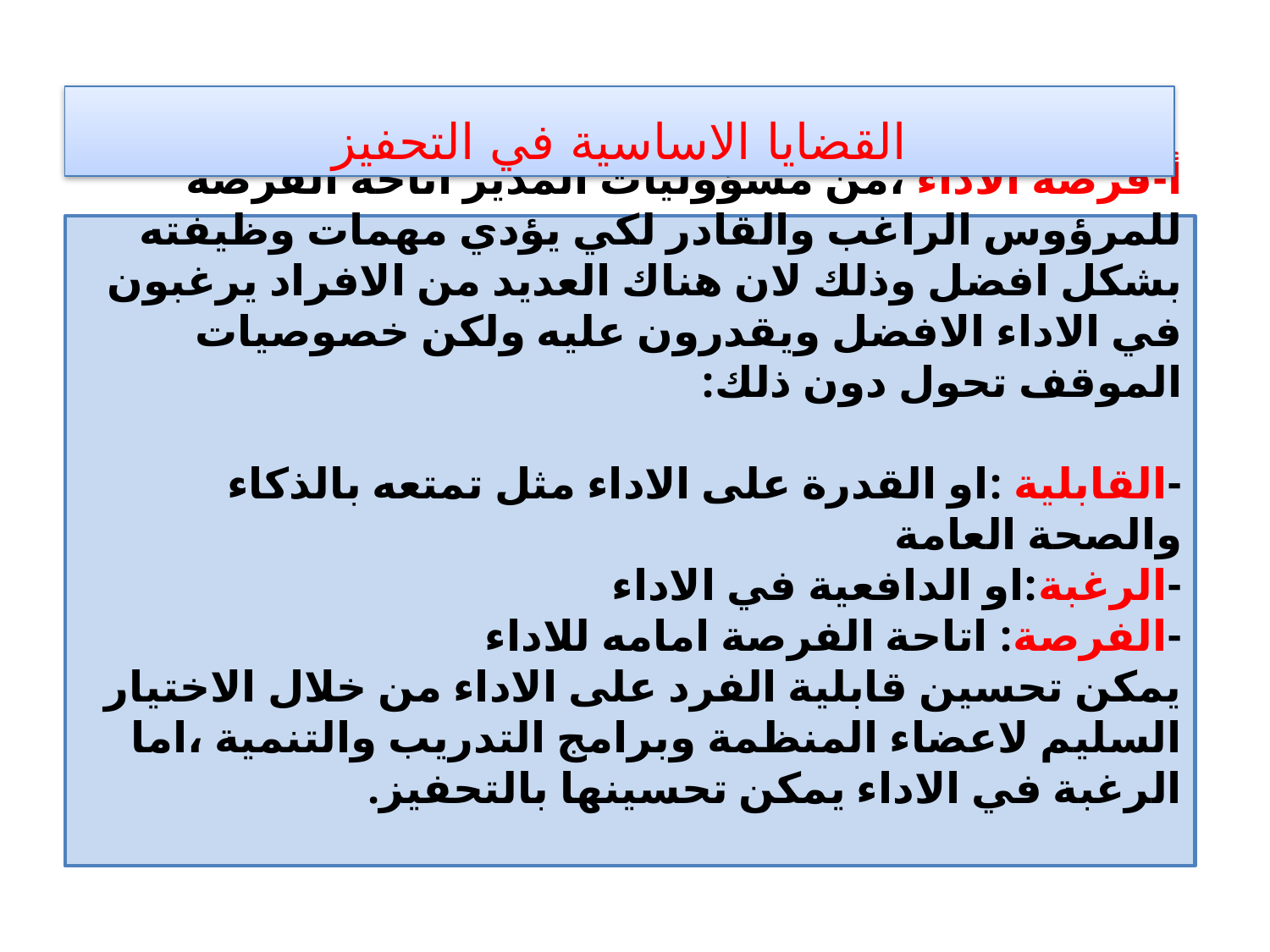

القضايا الاساسية في التحفيز
# أ-فرصة الاداء ،من مسؤوليات المدير اتاحة الفرصة للمرؤوس الراغب والقادر لكي يؤدي مهمات وظيفته بشكل افضل وذلك لان هناك العديد من الافراد يرغبون في الاداء الافضل ويقدرون عليه ولكن خصوصيات الموقف تحول دون ذلك: -القابلية :او القدرة على الاداء مثل تمتعه بالذكاء والصحة العامة -الرغبة:او الدافعية في الاداء -الفرصة: اتاحة الفرصة امامه للاداء يمكن تحسين قابلية الفرد على الاداء من خلال الاختيار السليم لاعضاء المنظمة وبرامج التدريب والتنمية ،اما الرغبة في الاداء يمكن تحسينها بالتحفيز.